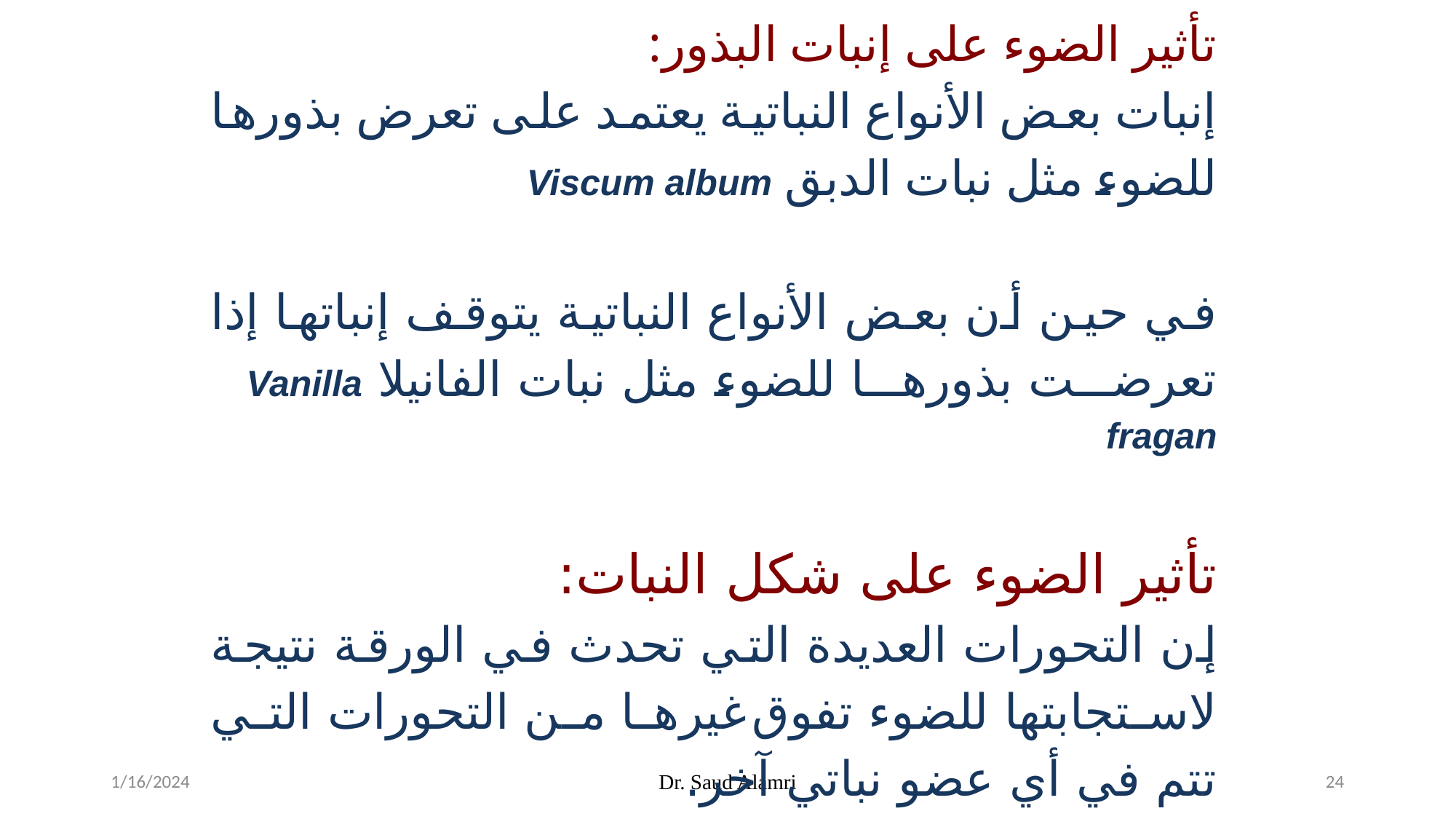

تأثير الضوء على إنبات البذور:
إنبات بعض الأنواع النباتية يعتمد على تعرض بذورها للضوء مثل نبات الدبق Viscum album

في حين أن بعض الأنواع النباتية يتوقف إنباتها إذا تعرضت بذورها للضوء مثل نبات الفانيلا Vanilla fragan

تأثير الضوء على شكل النبات:
إن التحورات العديدة التي تحدث في الورقة نتيجة لاستجابتها للضوء تفوق غيرها من التحورات التي تتم في أي عضو نباتي آخر.

1/16/2024
Dr. Saud Alamri
24